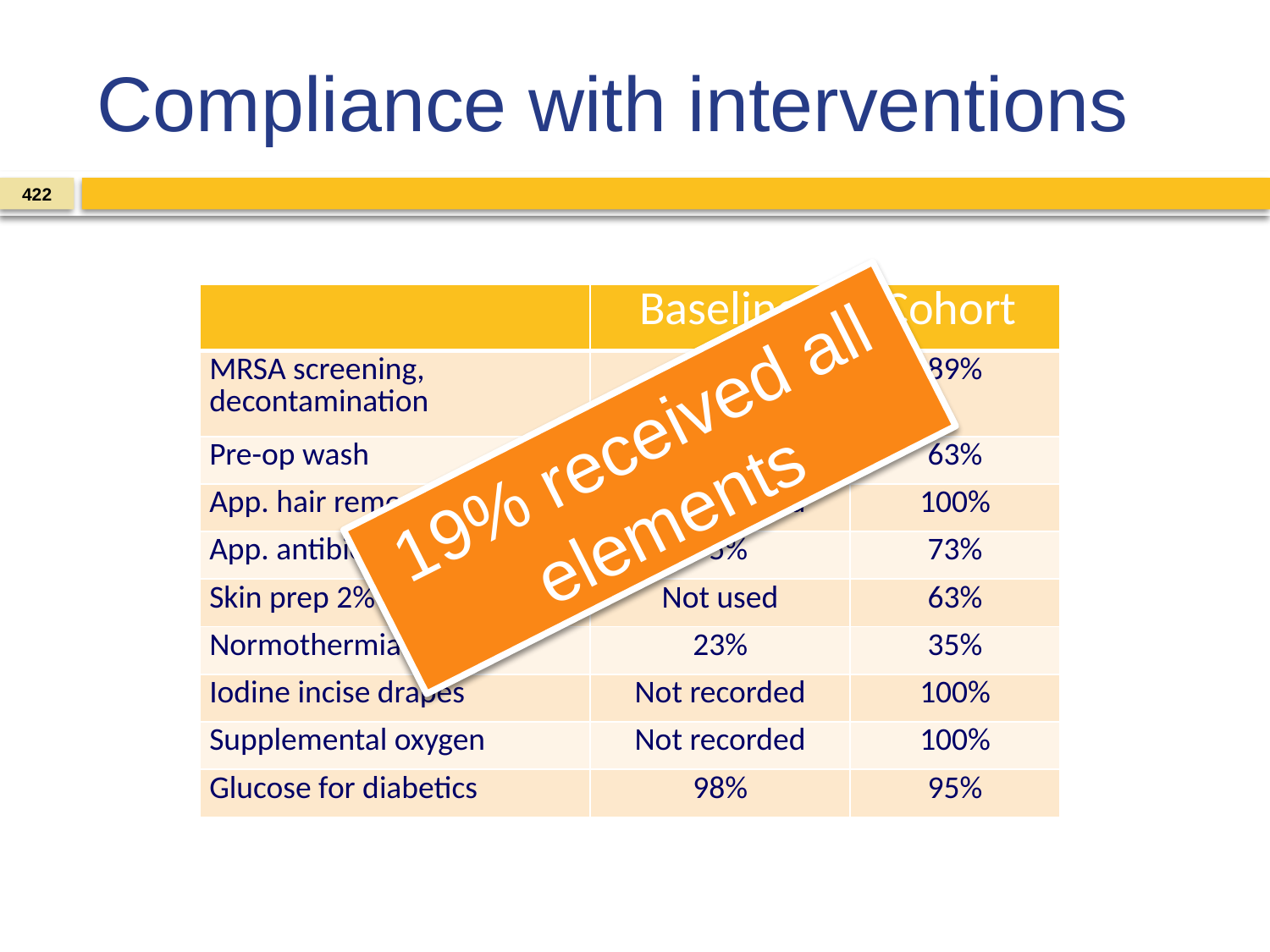

# Compliance with interventions
422
|  | Baseline | Cohort |
| --- | --- | --- |
| MRSA screening, decontamination | 88% | 89% |
| Pre-op wash | 63% | 63% |
| App. hair removal | Not recorded | 100% |
| App. antibiotic prophylaxis | 75% | 73% |
| Skin prep 2% CHG | Not used | 63% |
| Normothermia | 23% | 35% |
| Iodine incise drapes | Not recorded | 100% |
| Supplemental oxygen | Not recorded | 100% |
| Glucose for diabetics | 98% | 95% |
19% received all elements